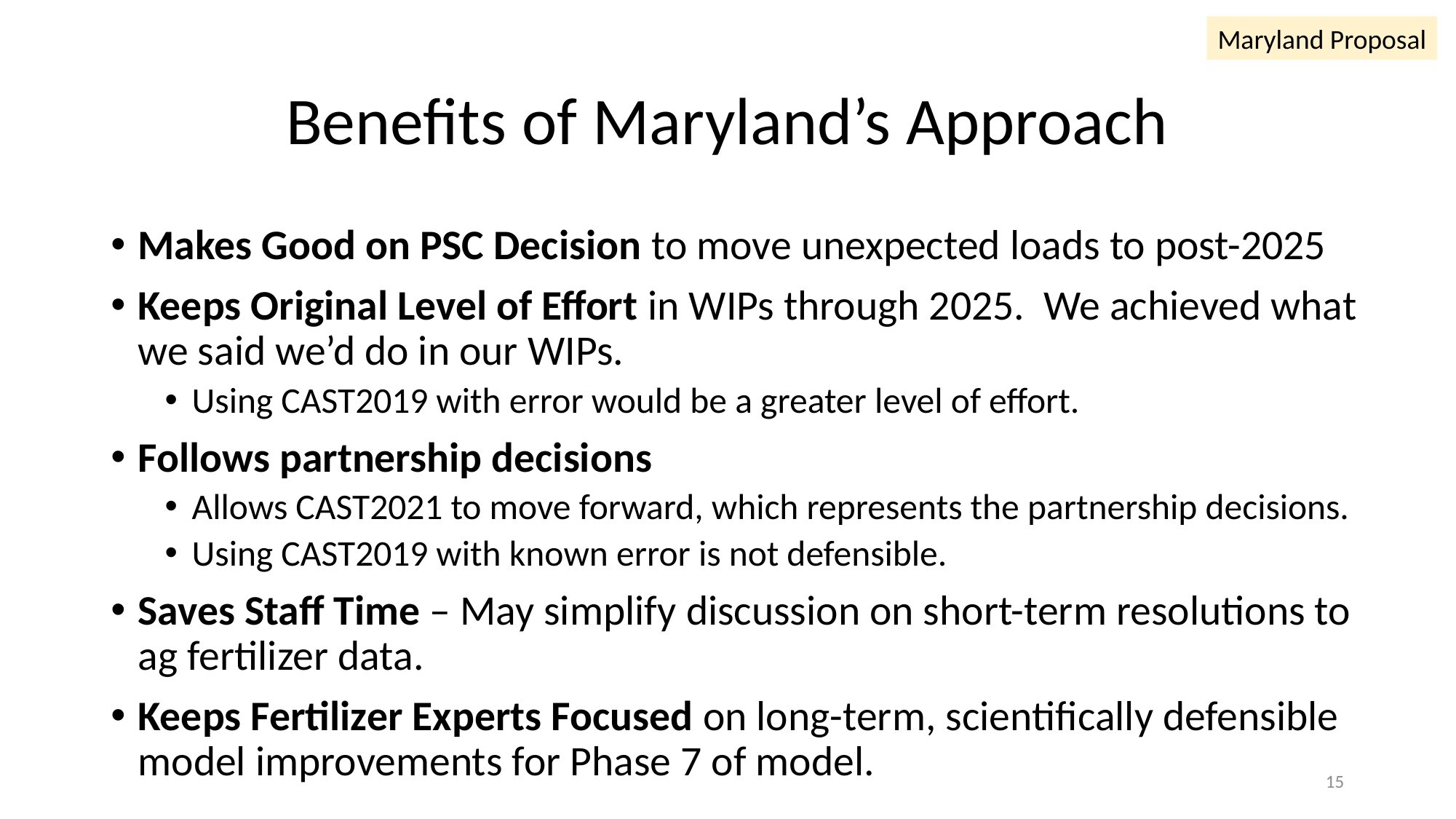

Maryland Proposal
# Benefits of Maryland’s Approach
Makes Good on PSC Decision to move unexpected loads to post-2025
Keeps Original Level of Effort in WIPs through 2025.  We achieved what we said we’d do in our WIPs.
Using CAST2019 with error would be a greater level of effort.
Follows partnership decisions
Allows CAST2021 to move forward, which represents the partnership decisions.
Using CAST2019 with known error is not defensible.
Saves Staff Time – May simplify discussion on short-term resolutions to ag fertilizer data.
Keeps Fertilizer Experts Focused on long-term, scientifically defensible model improvements for Phase 7 of model.
15